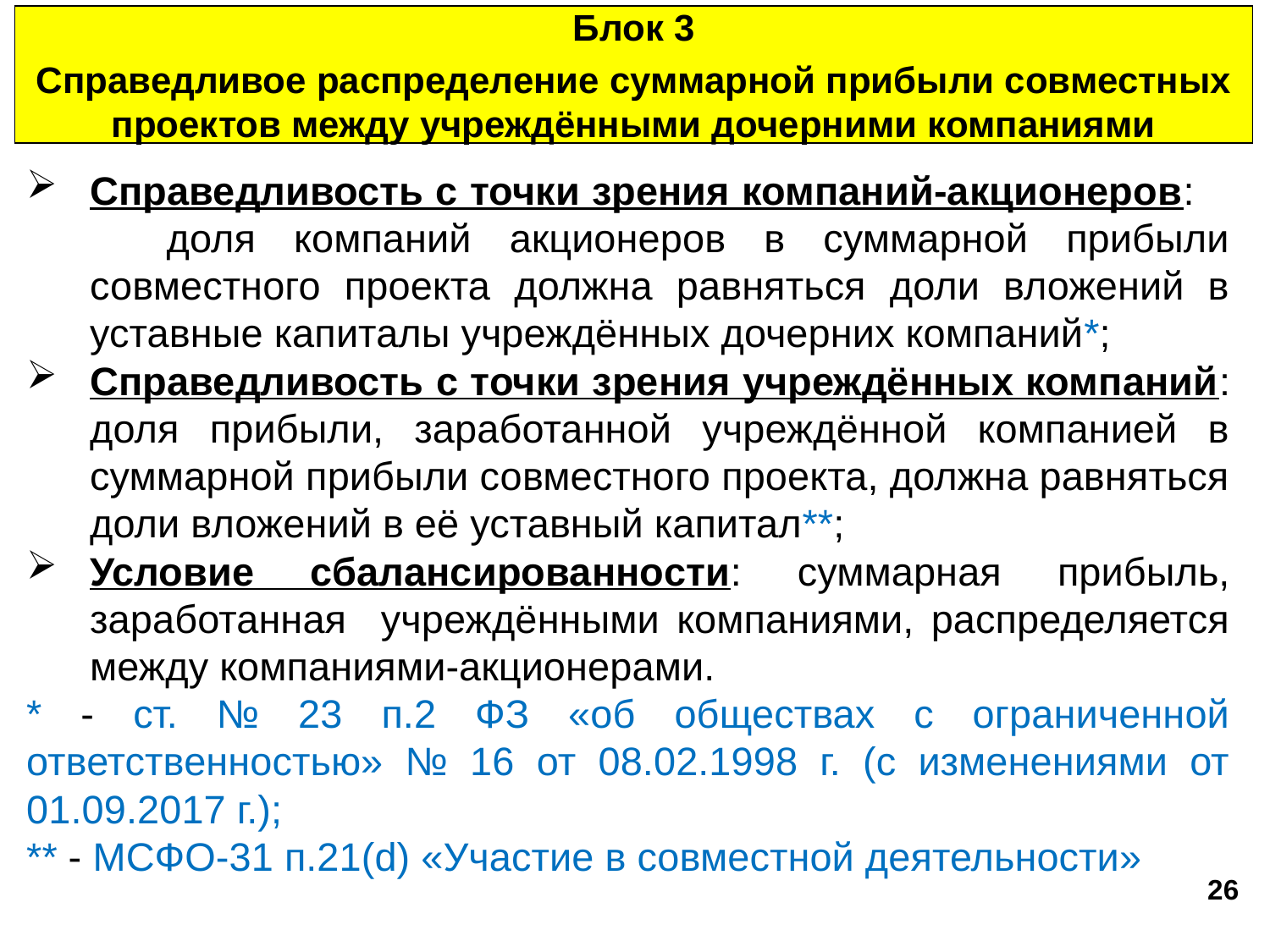

Блок 3
Справедливое распределение суммарной прибыли совместных проектов между учреждёнными дочерними компаниями
Справедливость с точки зрения компаний-акционеров:      доля компаний акционеров в суммарной прибыли совместного проекта должна равняться доли вложений в уставные капиталы учреждённых дочерних компаний*;
Справедливость с точки зрения учреждённых компаний: доля прибыли, заработанной учреждённой компанией в суммарной прибыли совместного проекта, должна равняться доли вложений в её уставный капитал**;
Условие сбалансированности: суммарная прибыль, заработанная  учреждёнными компаниями, распределяется между компаниями-акционерами.
* - ст. № 23 п.2 ФЗ «об обществах с ограниченной ответственностью» № 16 от 08.02.1998 г. (с изменениями от 01.09.2017 г.);
** - МСФО-31 п.21(d) «Участие в совместной деятельности»

26